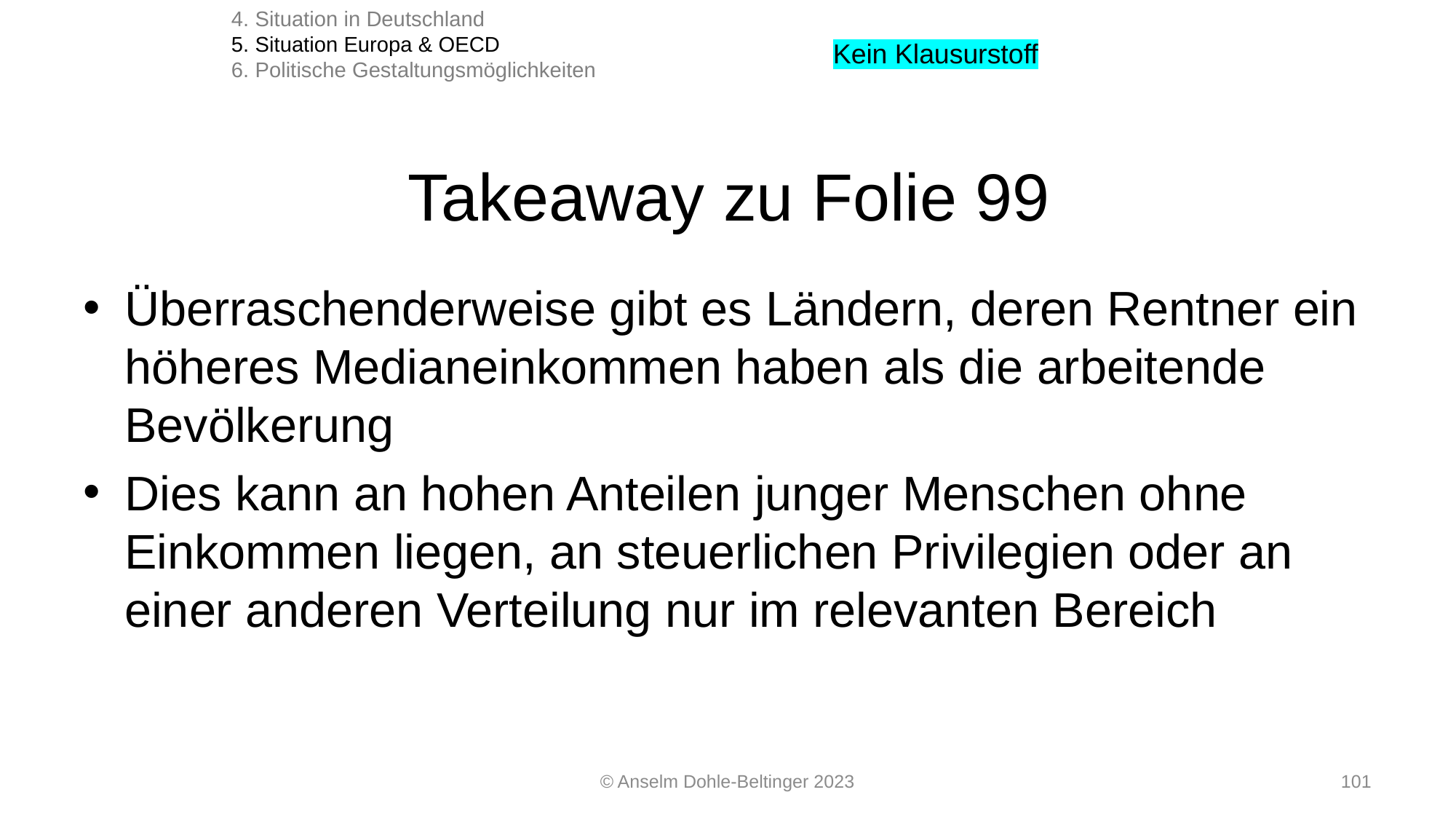

4. Situation in Deutschland
5. Situation Europa & OECD
6. Politische Gestaltungsmöglichkeiten
Kein Klausurstoff
# Takeaway zu Folie 99
Überraschenderweise gibt es Ländern, deren Rentner ein höheres Medianeinkommen haben als die arbeitende Bevölkerung
Dies kann an hohen Anteilen junger Menschen ohne Einkommen liegen, an steuerlichen Privilegien oder an einer anderen Verteilung nur im relevanten Bereich
© Anselm Dohle-Beltinger 2023
101